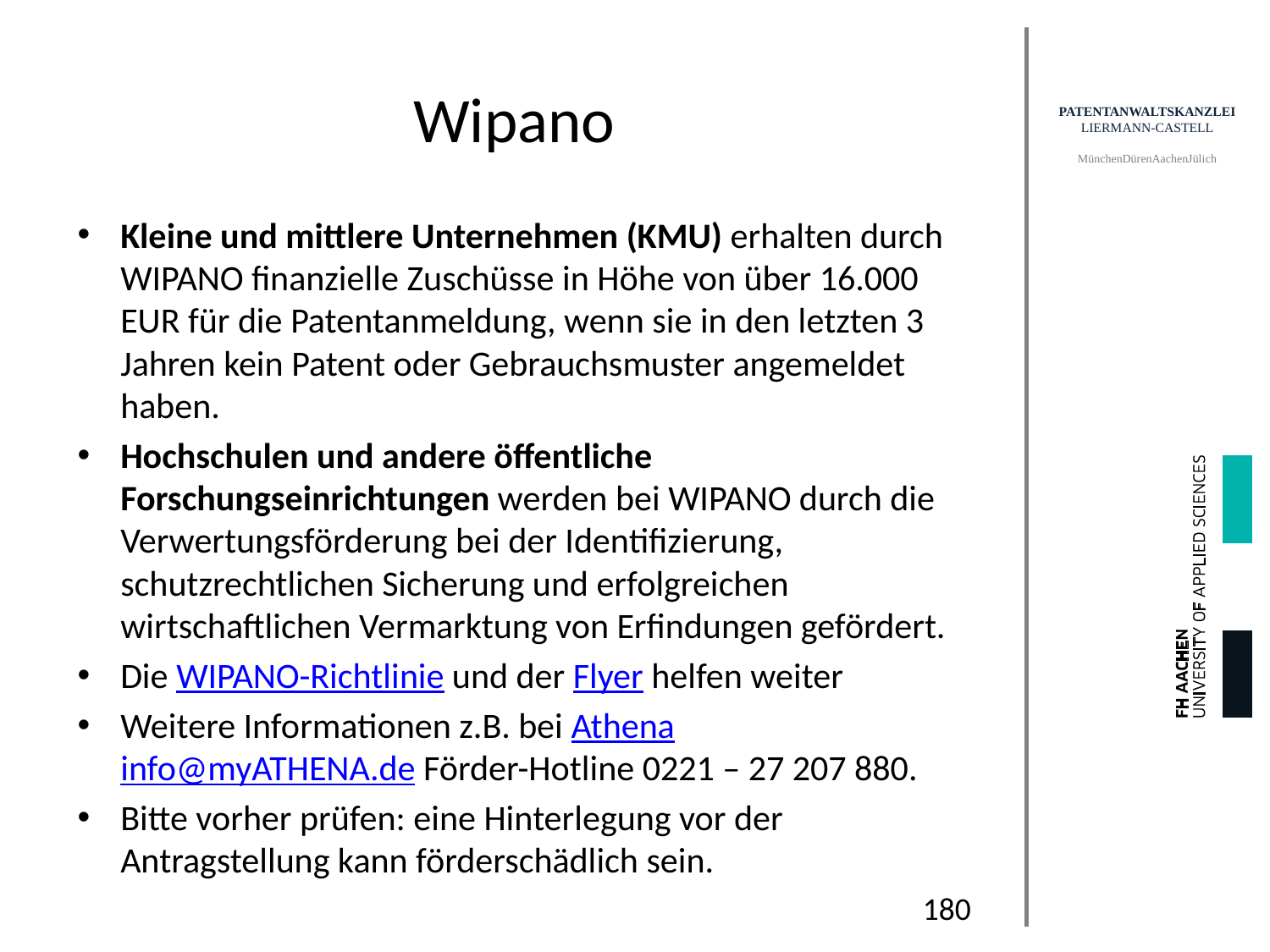

# Wipano
Kleine und mittlere Unternehmen (KMU) erhalten durch WIPANO finanzielle Zuschüsse in Höhe von über 16.000 EUR für die Patentanmeldung, wenn sie in den letzten 3 Jahren kein Patent oder Gebrauchsmuster angemeldet haben.
Hochschulen und andere öffentliche Forschungseinrichtungen werden bei WIPANO durch die Verwertungsförderung bei der Identifizierung, schutzrechtlichen Sicherung und erfolgreichen wirtschaftlichen Vermarktung von Erfindungen gefördert.
Die WIPANO-Richtlinie und der Flyer helfen weiter
Weitere Informationen z.B. bei Athena info@myATHENA.de Förder-Hotline 0221 – 27 207 880.
Bitte vorher prüfen: eine Hinterlegung vor der Antragstellung kann förderschädlich sein.

180